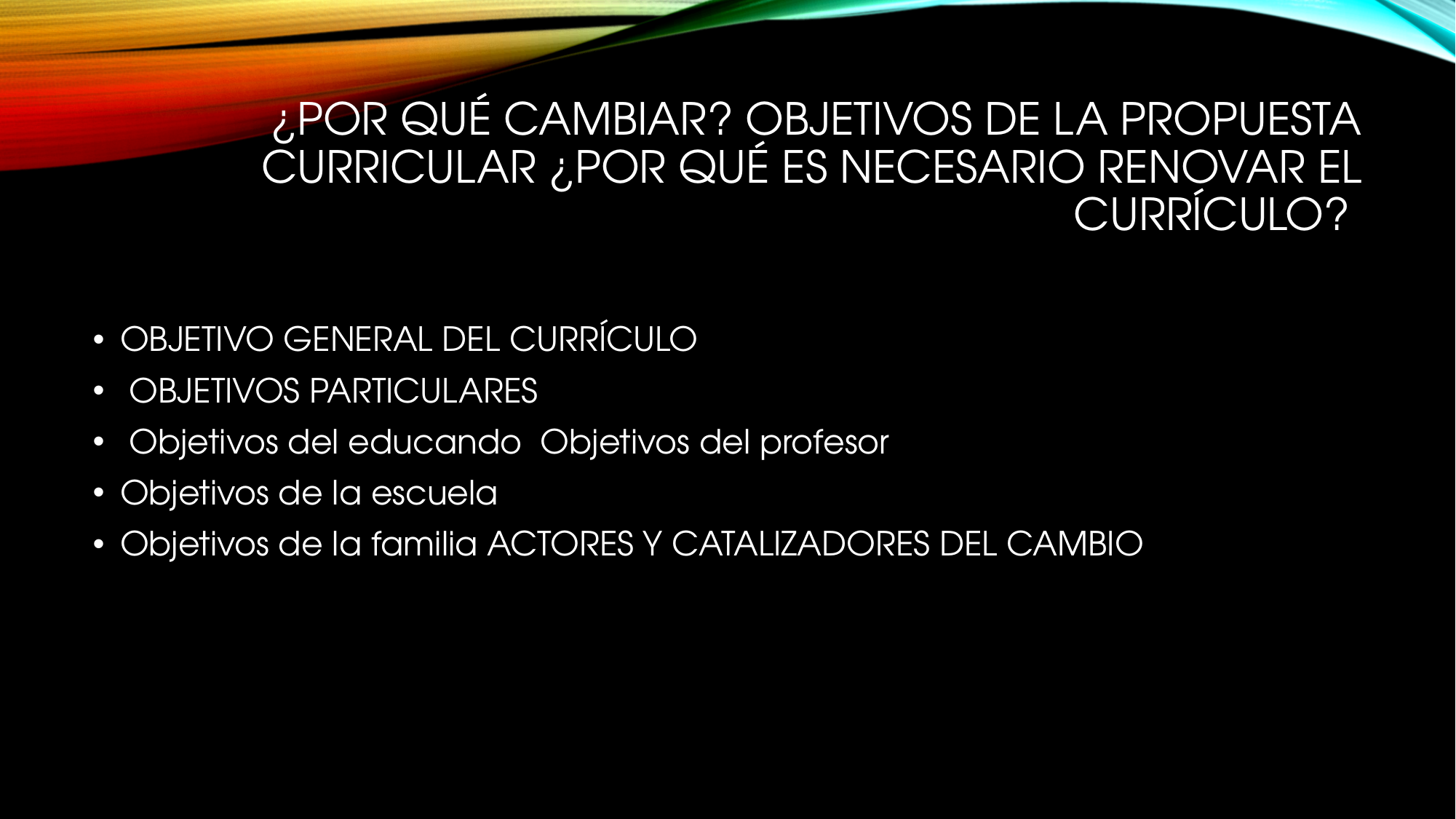

# ¿Por qué cambiar? objetivos dE la PROPUESTA CURRICULAR ¿Por qué es necesario renovar eL currícuLo?

OBJETIVO GENERAL DEL CURRÍCULO
 OBJETIVOS PARTICULARES
 Objetivos del educando  Objetivos del profesor
Objetivos de la escuela
Objetivos de la familia ACTORES Y CATALIZADORES DEL CAMBIO